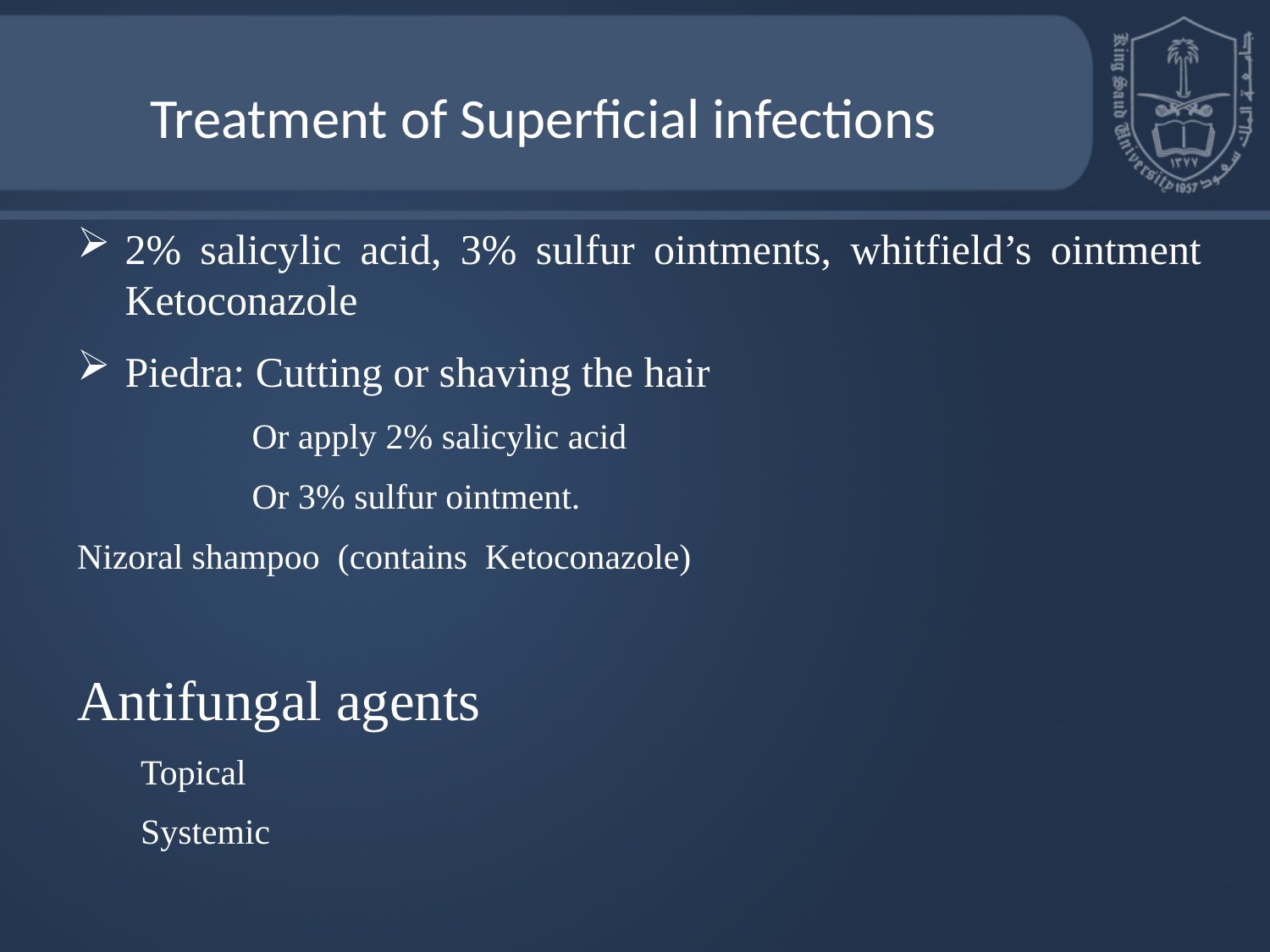

Treatment of Superficial infections
2% salicylic acid, 3% sulfur ointments, whitfield’s ointment Ketoconazole
Piedra: Cutting or shaving the hair
		Or apply 2% salicylic acid
		Or 3% sulfur ointment.
Nizoral shampoo  (contains  Ketoconazole)

Antifungal agents
Topical
Systemic